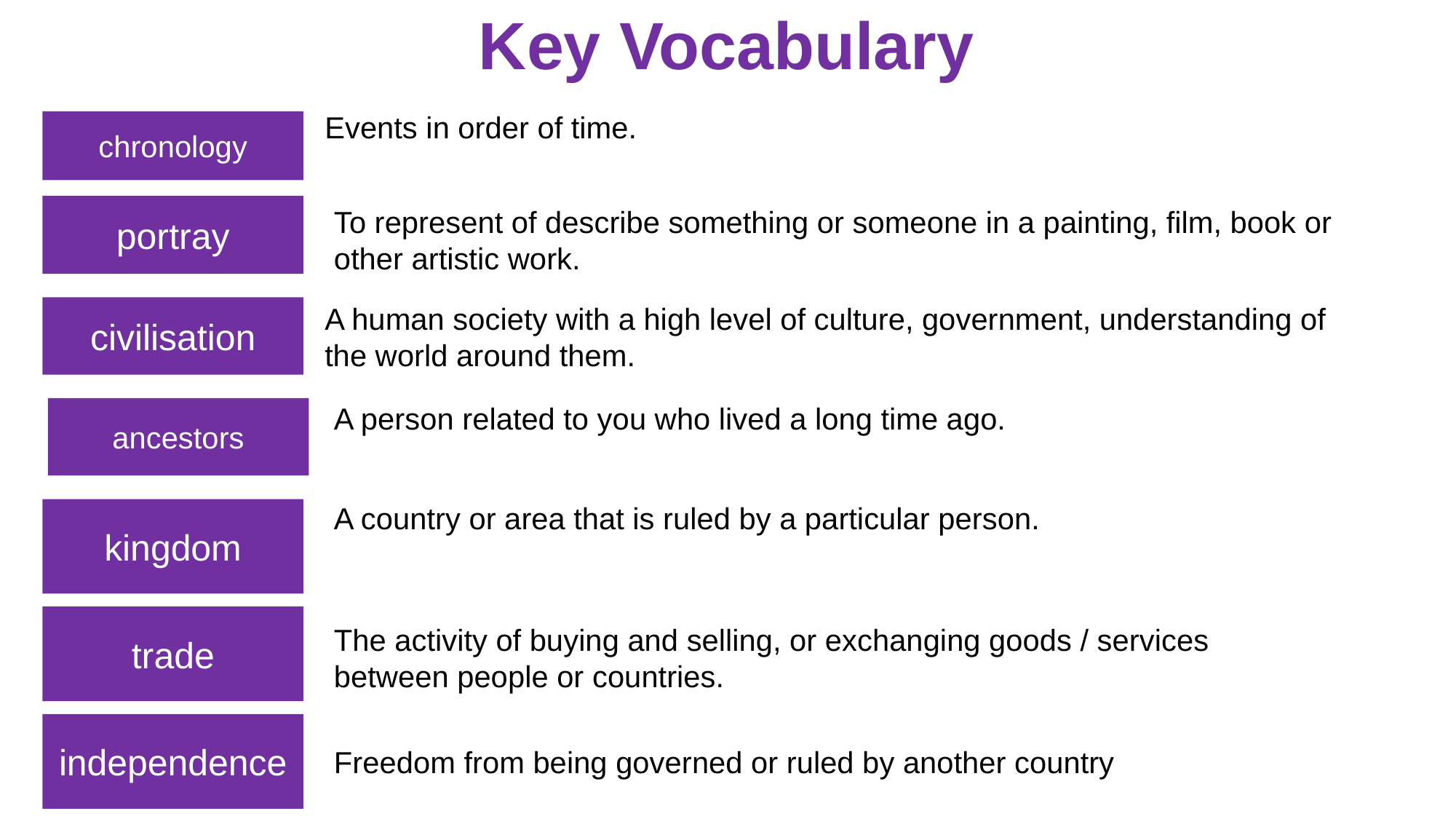

Key Vocabulary
Events in order of time.
chronology
portray
To represent of describe something or someone in a painting, film, book or other artistic work.
A human society with a high level of culture, government, understanding of the world around them.
civilisation
A person related to you who lived a long time ago.
ancestors
A country or area that is ruled by a particular person.
kingdom
trade
The activity of buying and selling, or exchanging goods / services between people or countries.
independence
Freedom from being governed or ruled by another country